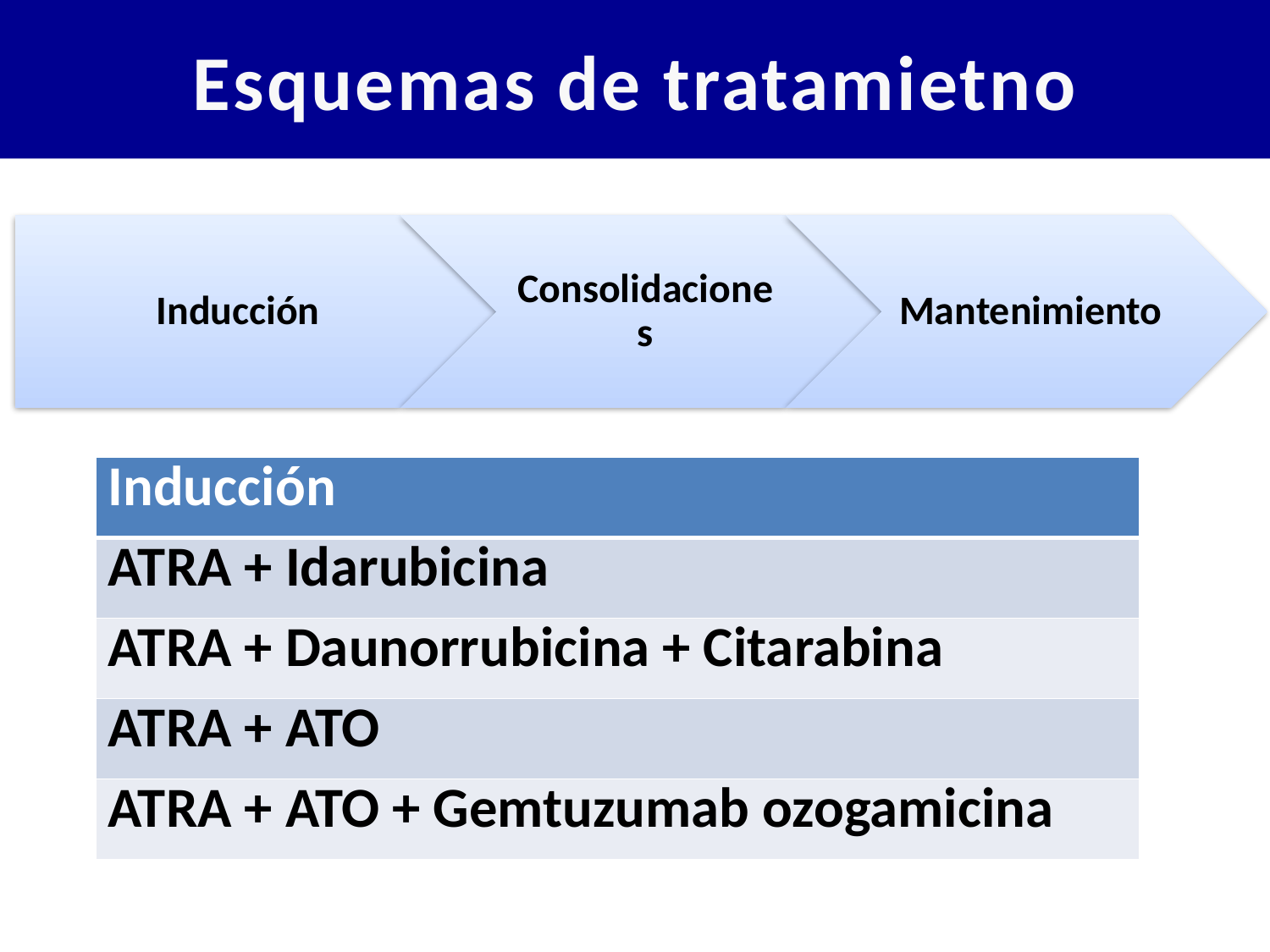

# Esquemas de tratamietno
Inducción
Consolidaciones
Mantenimiento

Remisión completa (RC): 90- 95%
Supervivencia libre en enfermedad (SLE) a 3 años:  85% - 97%

| Inducción |
| --- |
| ATRA + Idarubicina |
| ATRA + Daunorrubicina + Citarabina |
| ATRA + ATO |
| ATRA + ATO + Gemtuzumab ozogamicina |
Avisati et al. Blood; 2011;117:4716
Powell et al. Blood; 2010;116:3751
Lo-Coco et al. N Eng J Med; 2013;369:111
Ravandi et al. J Clin Oncol;2009;27:504